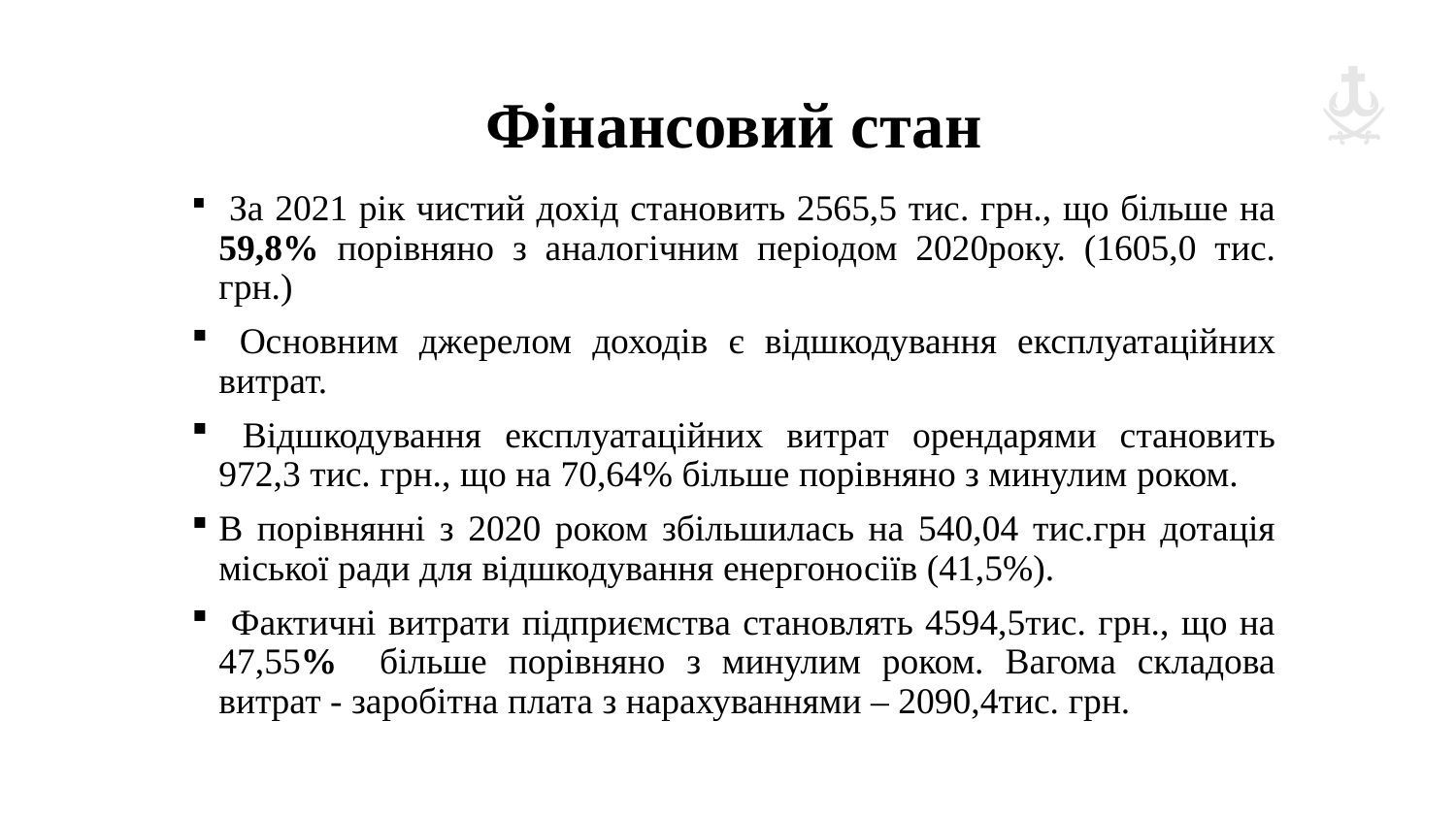

Фінансовий стан
 За 2021 рік чистий дохід становить 2565,5 тис. грн., що більше на 59,8% порівняно з аналогічним періодом 2020року. (1605,0 тис. грн.)
 Основним джерелом доходів є відшкодування експлуатаційних витрат.
 Відшкодування експлуатаційних витрат орендарями становить 972,3 тис. грн., що на 70,64% більше порівняно з минулим роком.
В порівнянні з 2020 роком збільшилась на 540,04 тис.грн дотація міської ради для відшкодування енергоносіїв (41,5%).
 Фактичні витрати підприємства становлять 4594,5тис. грн., що на 47,55%  більше порівняно з минулим роком. Вагома складова витрат - заробітна плата з нарахуваннями – 2090,4тис. грн.